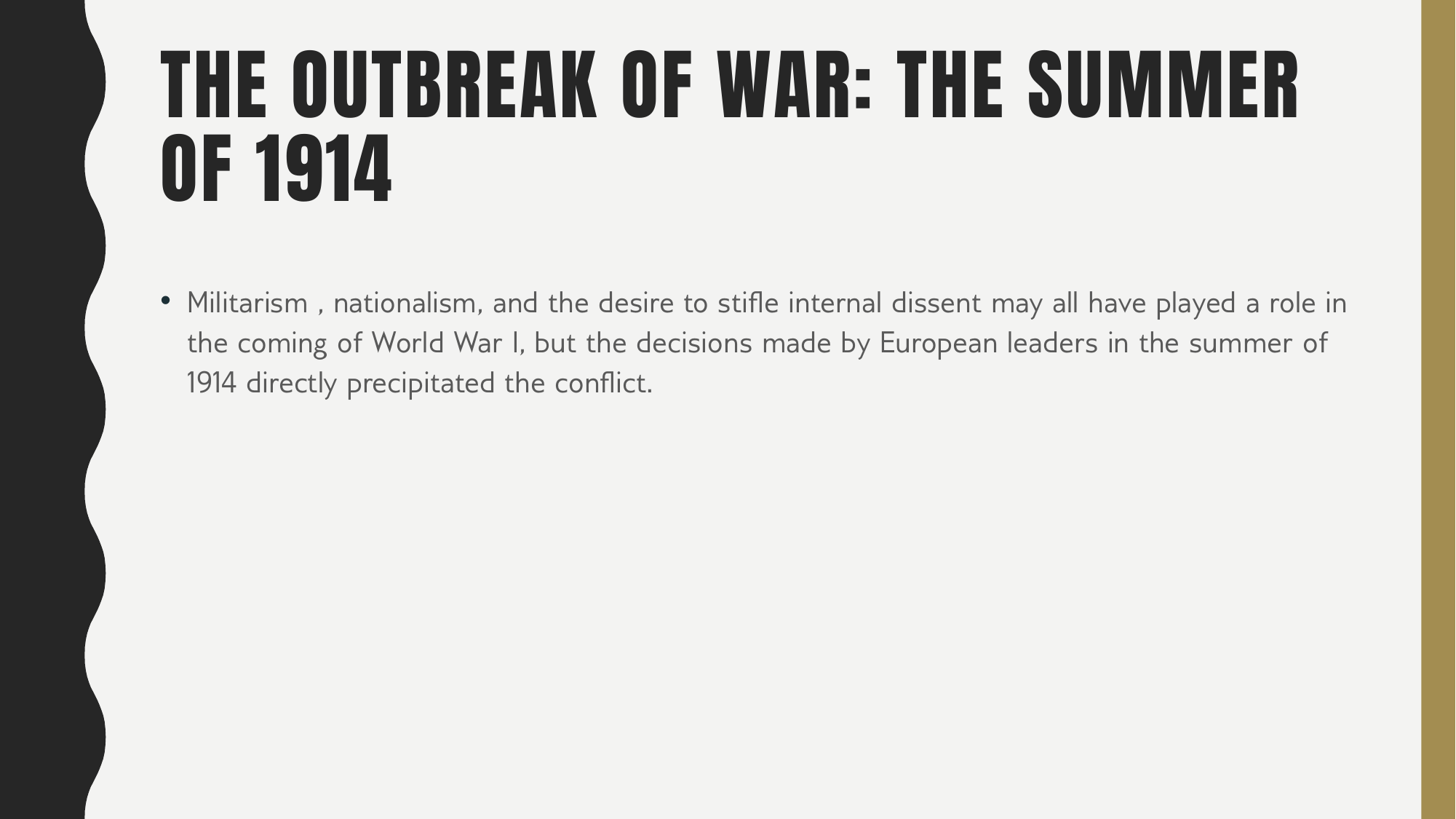

# The Outbreak of War: The summer of 1914
Militarism , nationalism, and the desire to stifle internal dissent may all have played a role in the coming of World War I, but the decisions made by European leaders in the summer of 1914 directly precipitated the conflict.